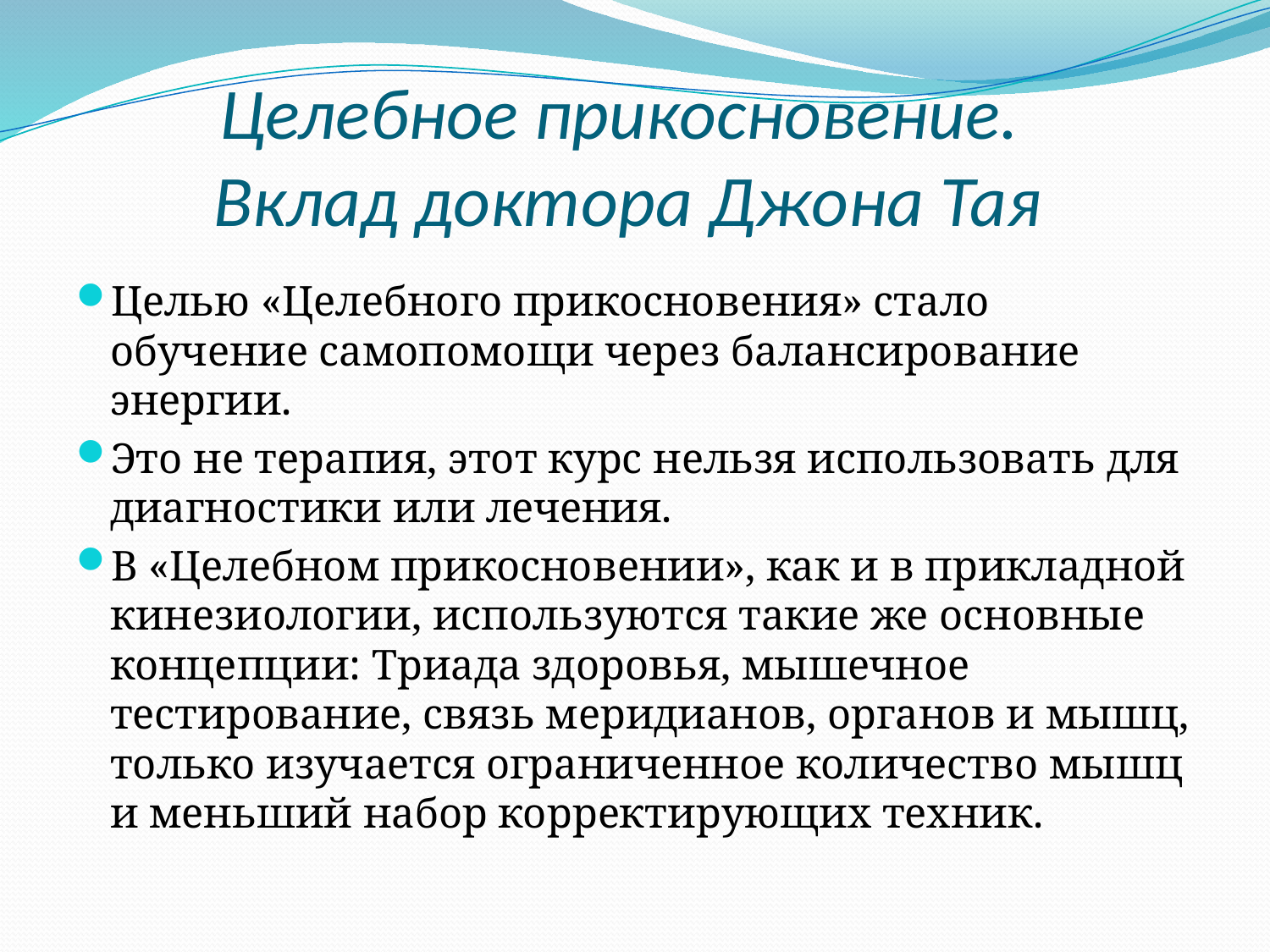

# Целебное прикосновение. Вклад доктора Джона Тая
Целью «Целебного прикосновения» стало обучение самопомощи через балансирование энергии.
Это не терапия, этот курс нельзя использовать для диагностики или лечения.
В «Целебном прикосновении», как и в прикладной кинезиологии, используются такие же основные концепции: Триада здоровья, мышечное тестирование, связь меридианов, органов и мышц, только изучается ограниченное количество мышц и меньший набор корректирующих техник.